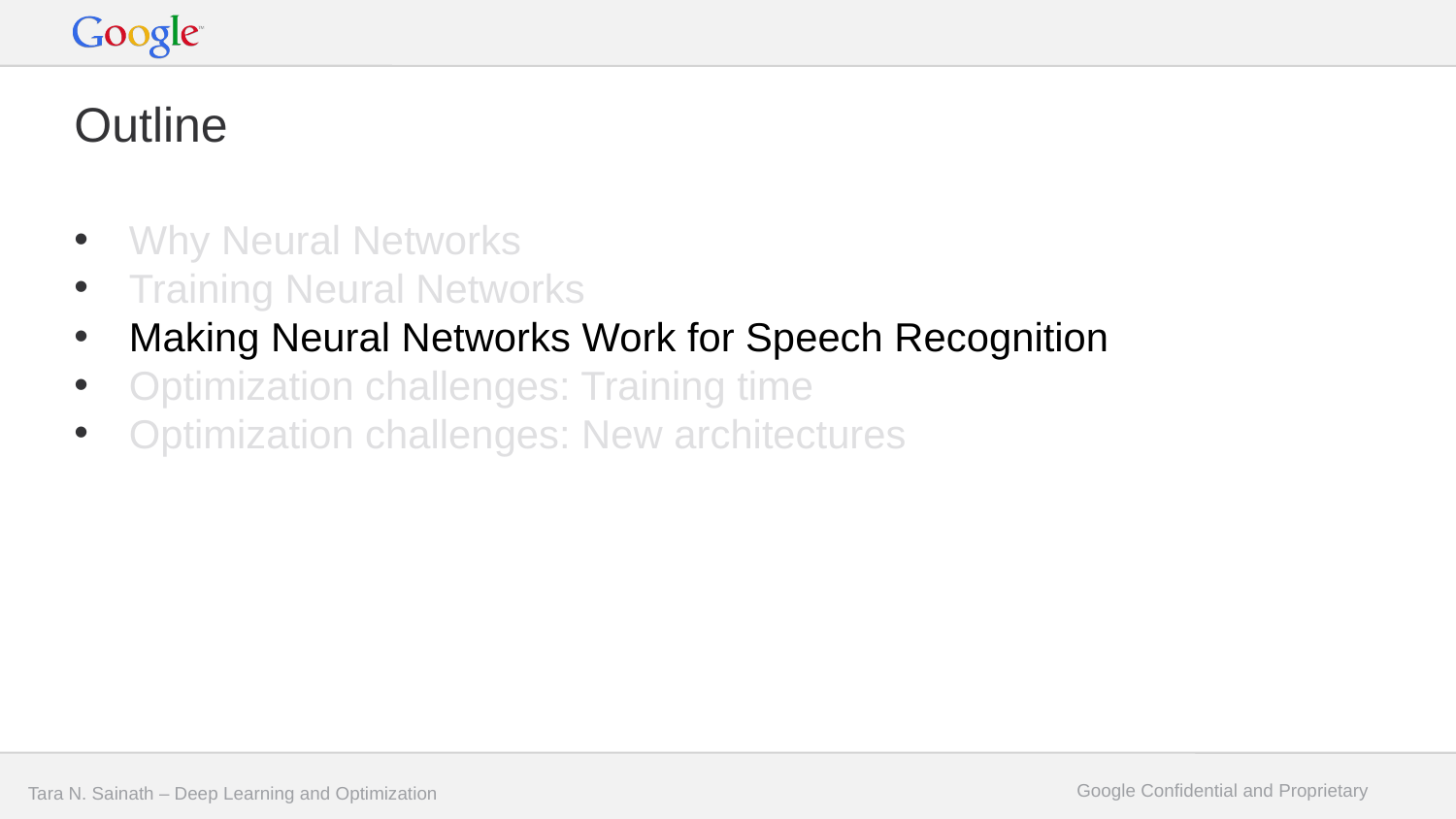

# Outline
Why Neural Networks
Training Neural Networks
Making Neural Networks Work for Speech Recognition
Optimization challenges: Training time
Optimization challenges: New architectures